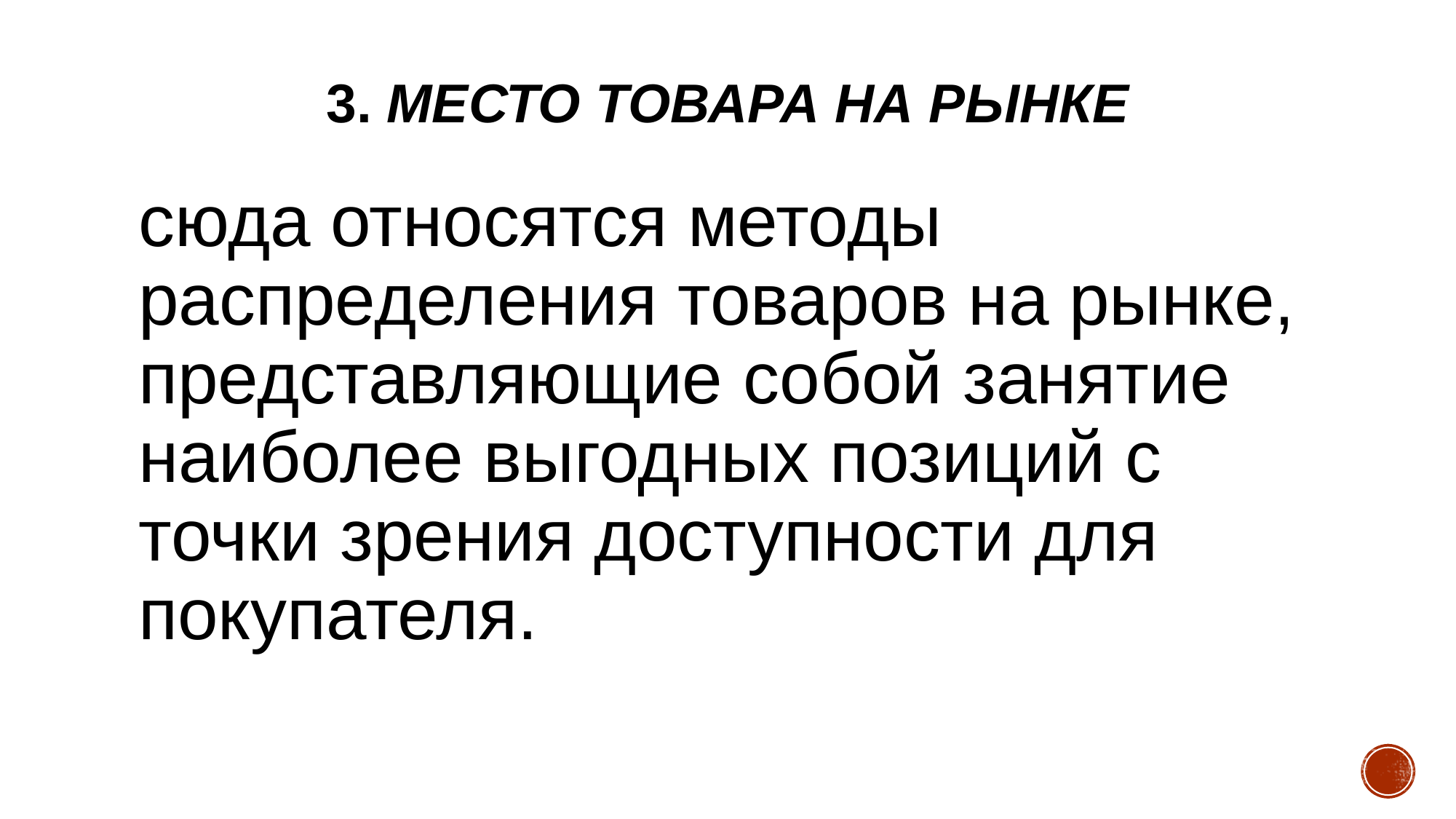

# 3. Место товара на рынке
сюда относятся методы распределения товаров на рынке, представляющие собой занятие наиболее выгодных позиций с точки зрения доступности для покупателя.